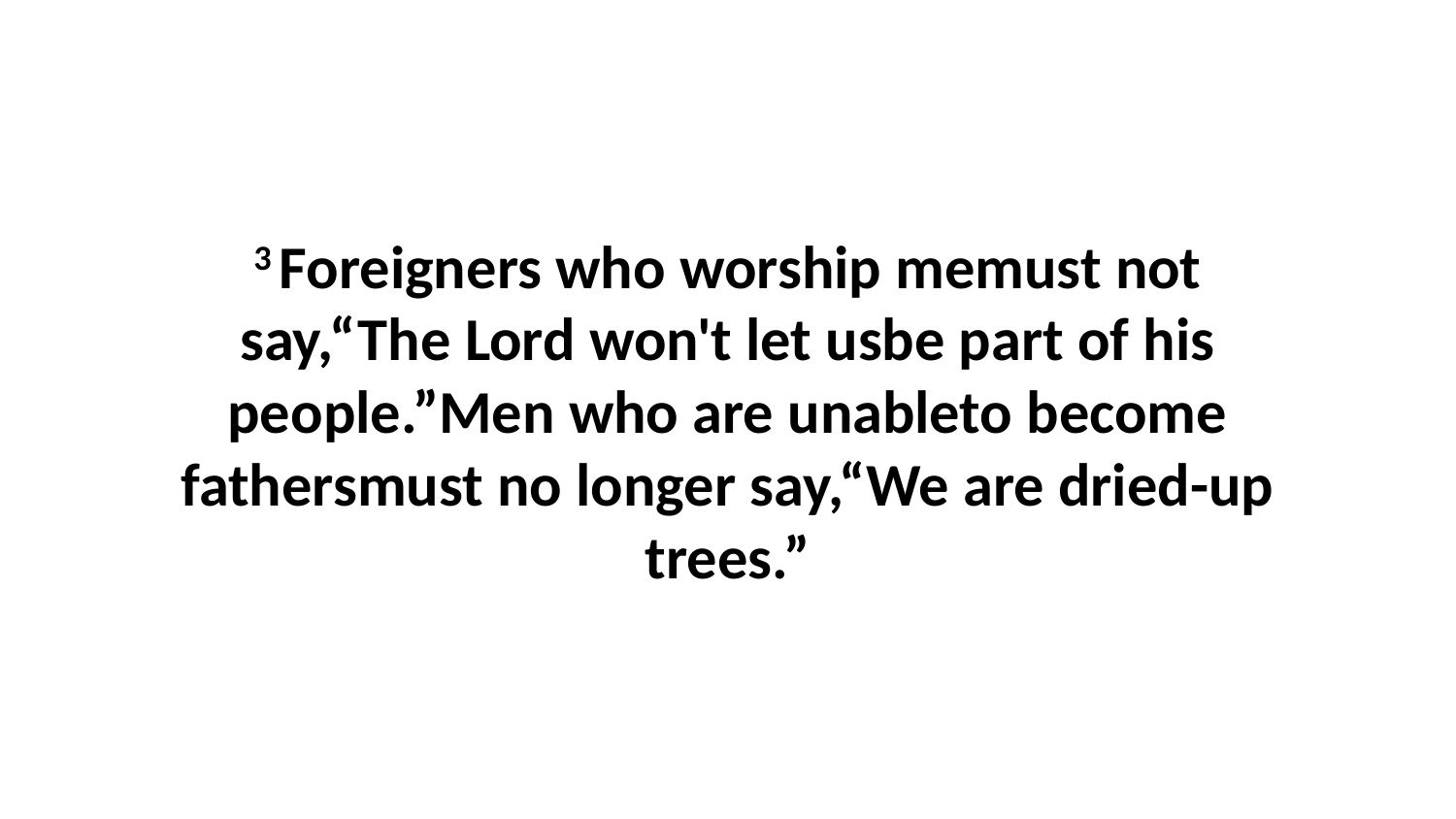

3 Foreigners who worship memust not say,“The Lord won't let usbe part of his people.”Men who are unableto become fathersmust no longer say,“We are dried-up trees.”